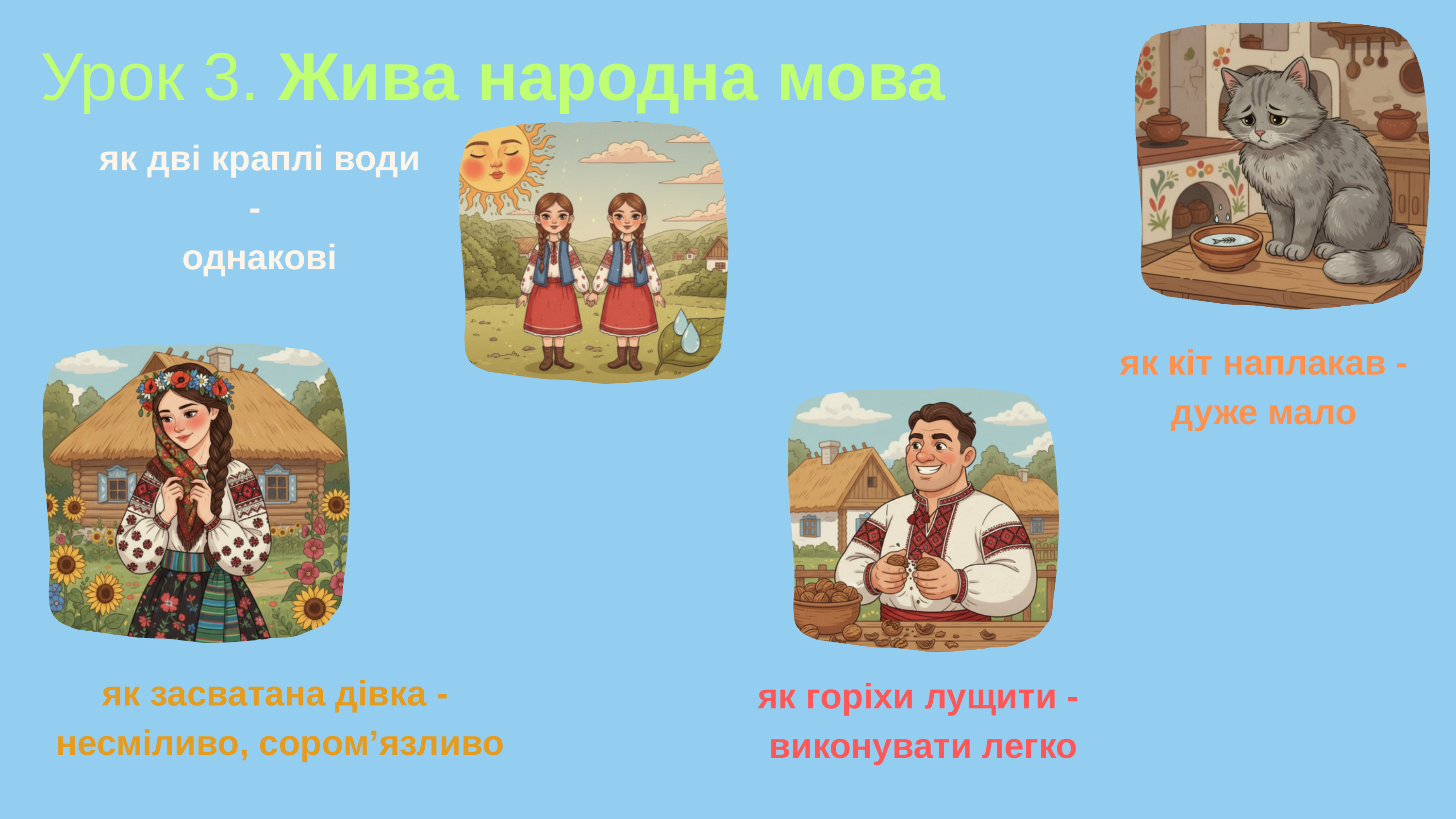

Урок 3. Жива народна мова

як дві краплі води -
однакові
як кіт наплакав -
дуже мало

як засватана дівка -
несміливо, сором’язливо
як горіхи лущити -
виконувати легко